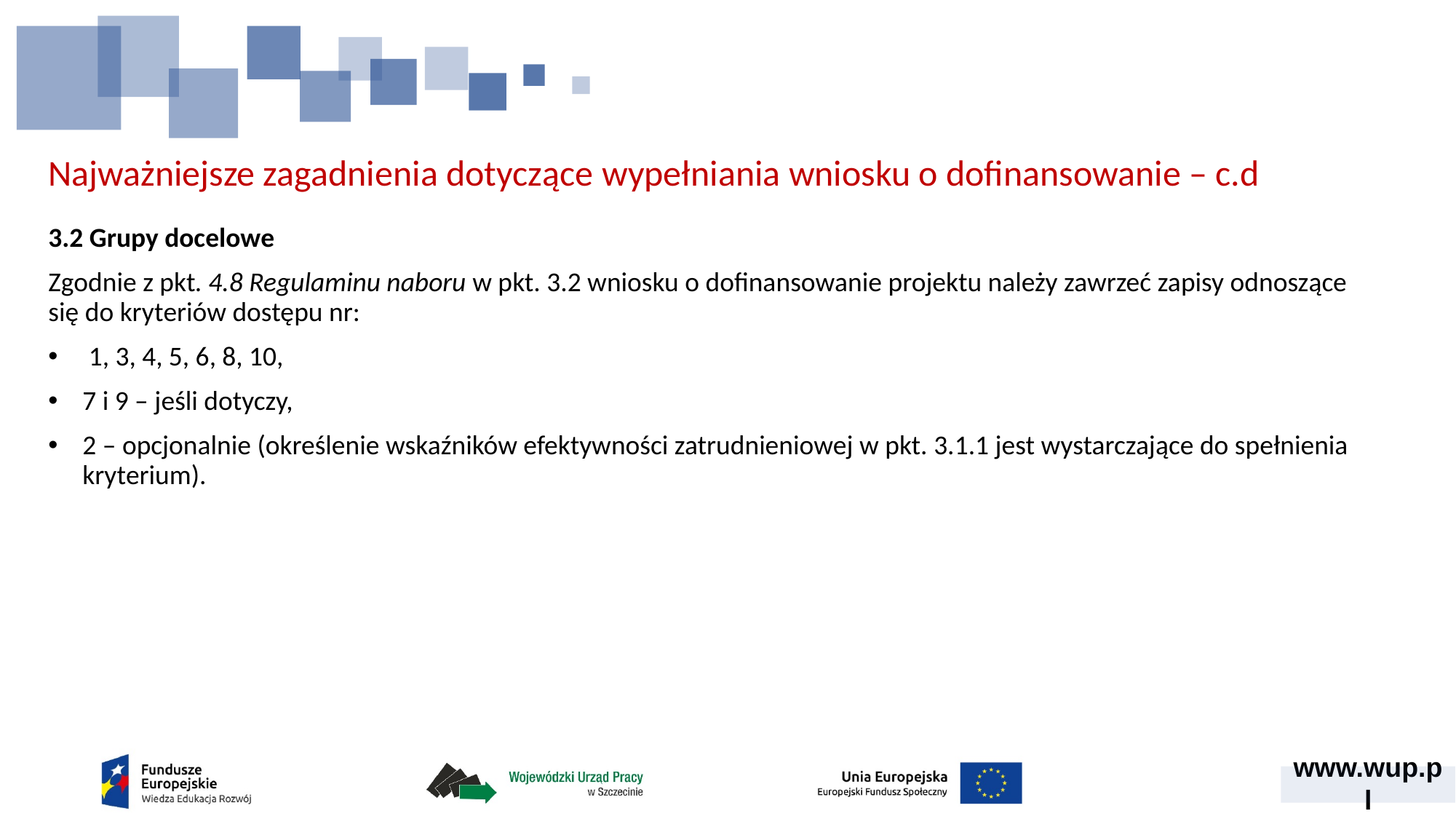

# Najważniejsze zagadnienia dotyczące wypełniania wniosku o dofinansowanie – c.d
3.2 Grupy docelowe
Zgodnie z pkt. 4.8 Regulaminu naboru w pkt. 3.2 wniosku o dofinansowanie projektu należy zawrzeć zapisy odnoszące się do kryteriów dostępu nr:
 1, 3, 4, 5, 6, 8, 10,
7 i 9 – jeśli dotyczy,
2 – opcjonalnie (określenie wskaźników efektywności zatrudnieniowej w pkt. 3.1.1 jest wystarczające do spełnienia kryterium).